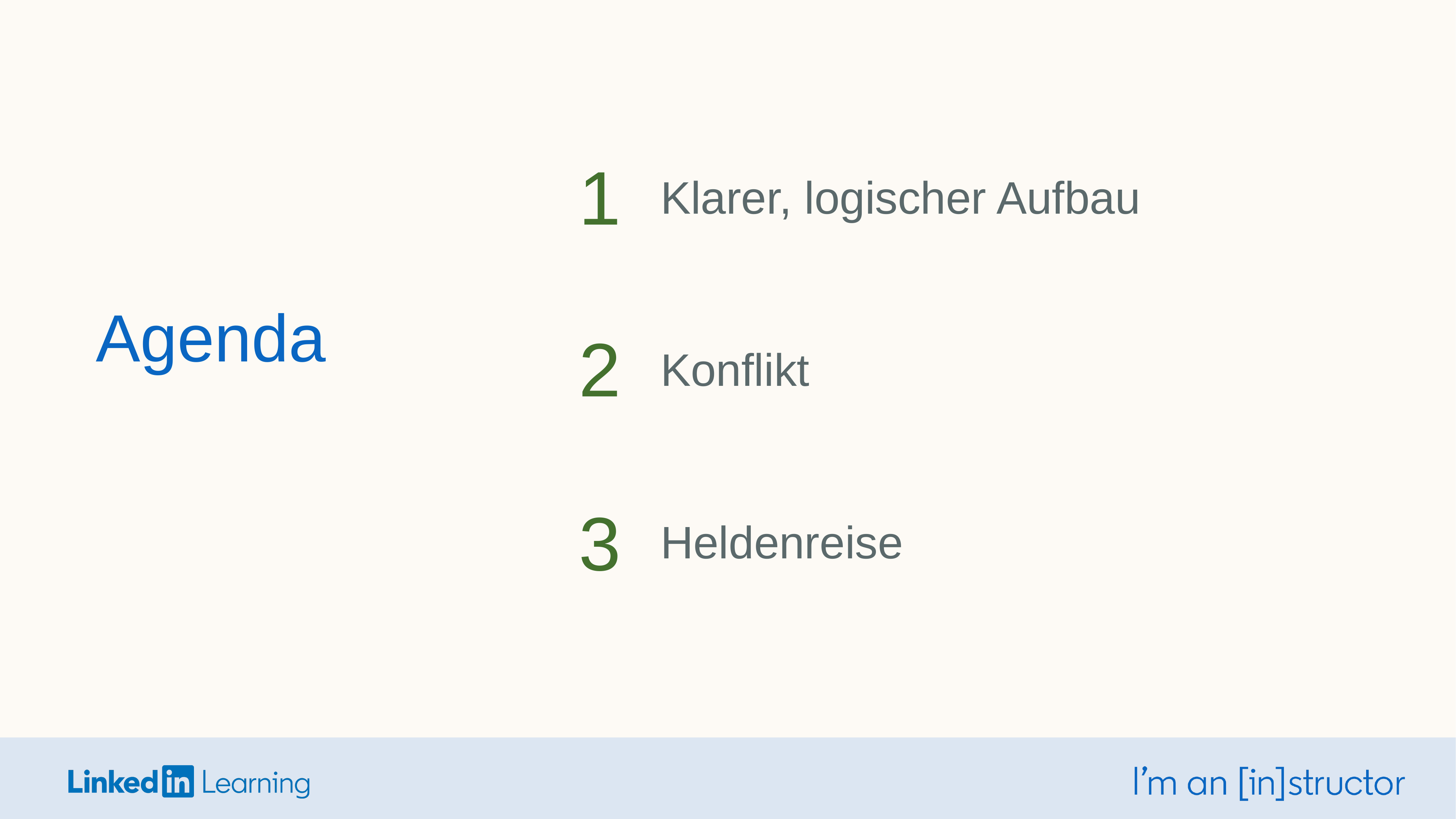

1
Klarer, logischer Aufbau
Agenda
2
Konflikt
3
Heldenreise